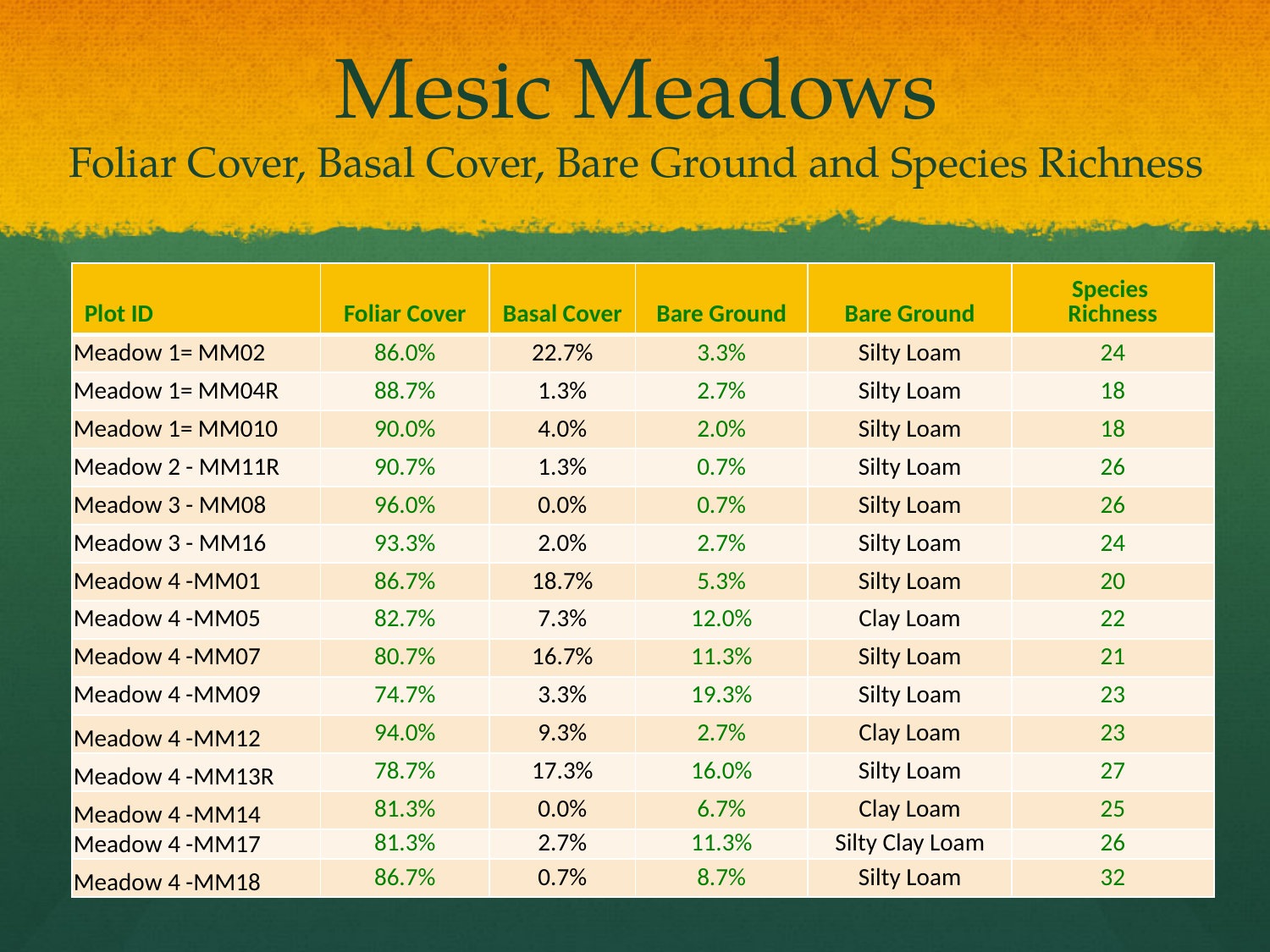

# Mesic Meadows Foliar Cover, Basal Cover, Bare Ground and Species Richness
| Plot ID | Foliar Cover | Basal Cover | Bare Ground | Bare Ground | Species Richness |
| --- | --- | --- | --- | --- | --- |
| Meadow 1= MM02 | 86.0% | 22.7% | 3.3% | Silty Loam | 24 |
| Meadow 1= MM04R | 88.7% | 1.3% | 2.7% | Silty Loam | 18 |
| Meadow 1= MM010 | 90.0% | 4.0% | 2.0% | Silty Loam | 18 |
| Meadow 2 - MM11R | 90.7% | 1.3% | 0.7% | Silty Loam | 26 |
| Meadow 3 - MM08 | 96.0% | 0.0% | 0.7% | Silty Loam | 26 |
| Meadow 3 - MM16 | 93.3% | 2.0% | 2.7% | Silty Loam | 24 |
| Meadow 4 -MM01 | 86.7% | 18.7% | 5.3% | Silty Loam | 20 |
| Meadow 4 -MM05 | 82.7% | 7.3% | 12.0% | Clay Loam | 22 |
| Meadow 4 -MM07 | 80.7% | 16.7% | 11.3% | Silty Loam | 21 |
| Meadow 4 -MM09 | 74.7% | 3.3% | 19.3% | Silty Loam | 23 |
| Meadow 4 -MM12 | 94.0% | 9.3% | 2.7% | Clay Loam | 23 |
| Meadow 4 -MM13R | 78.7% | 17.3% | 16.0% | Silty Loam | 27 |
| Meadow 4 -MM14 | 81.3% | 0.0% | 6.7% | Clay Loam | 25 |
| Meadow 4 -MM17 | 81.3% | 2.7% | 11.3% | Silty Clay Loam | 26 |
| Meadow 4 -MM18 | 86.7% | 0.7% | 8.7% | Silty Loam | 32 |